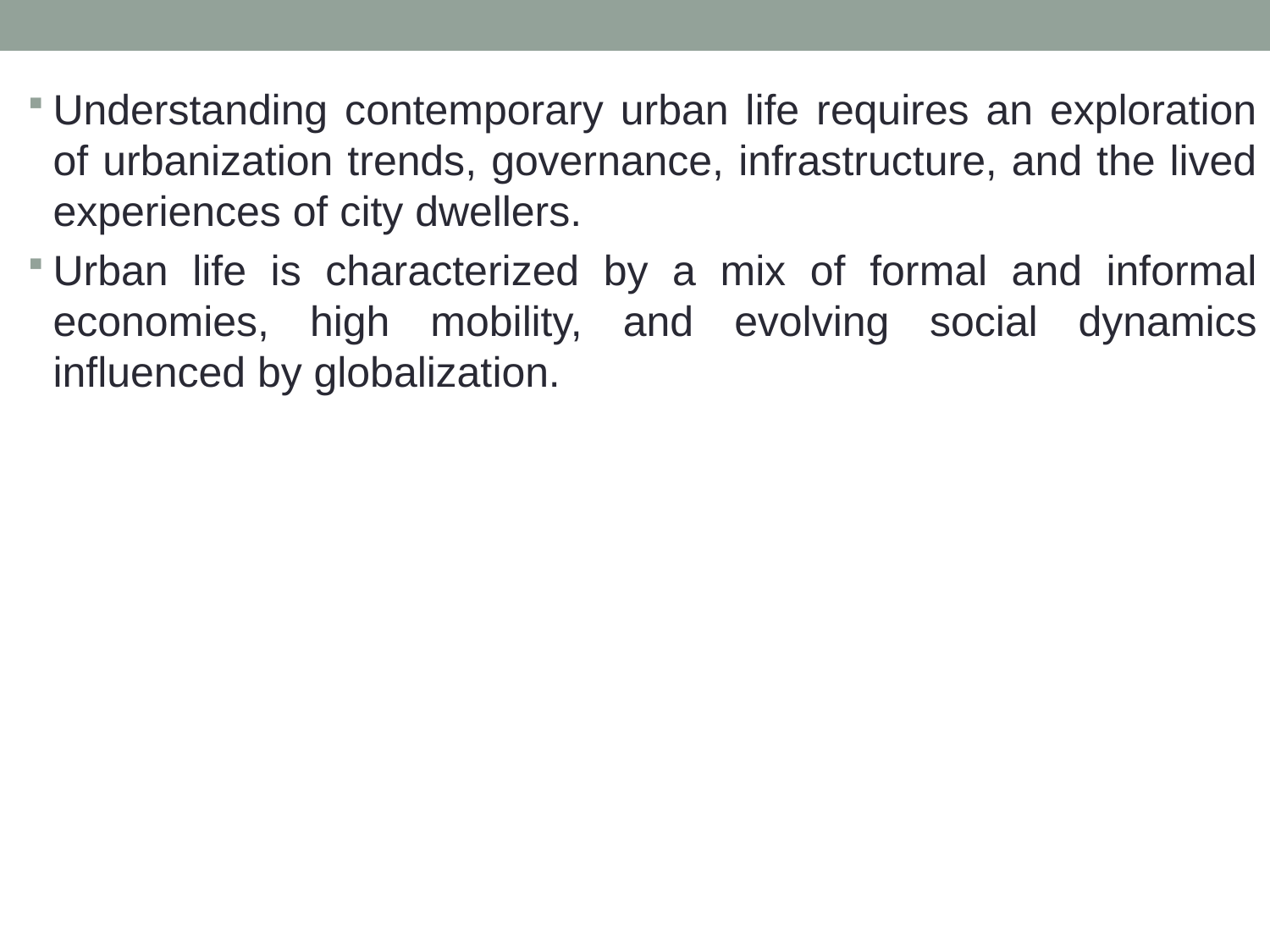

Understanding contemporary urban life requires an exploration of urbanization trends, governance, infrastructure, and the lived experiences of city dwellers.
Urban life is characterized by a mix of formal and informal economies, high mobility, and evolving social dynamics influenced by globalization.